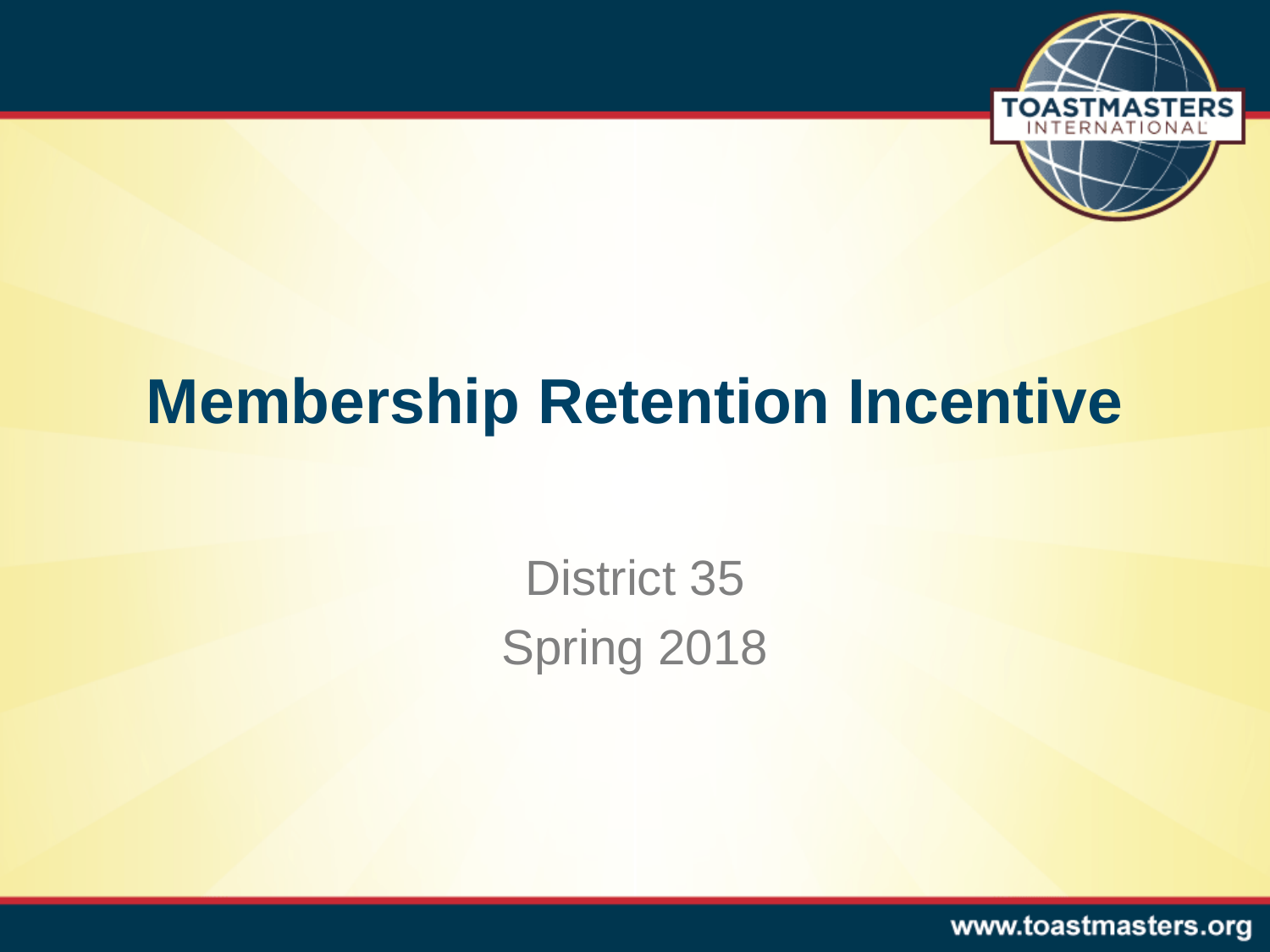

# Membership Retention Incentive
District 35
Spring 2018